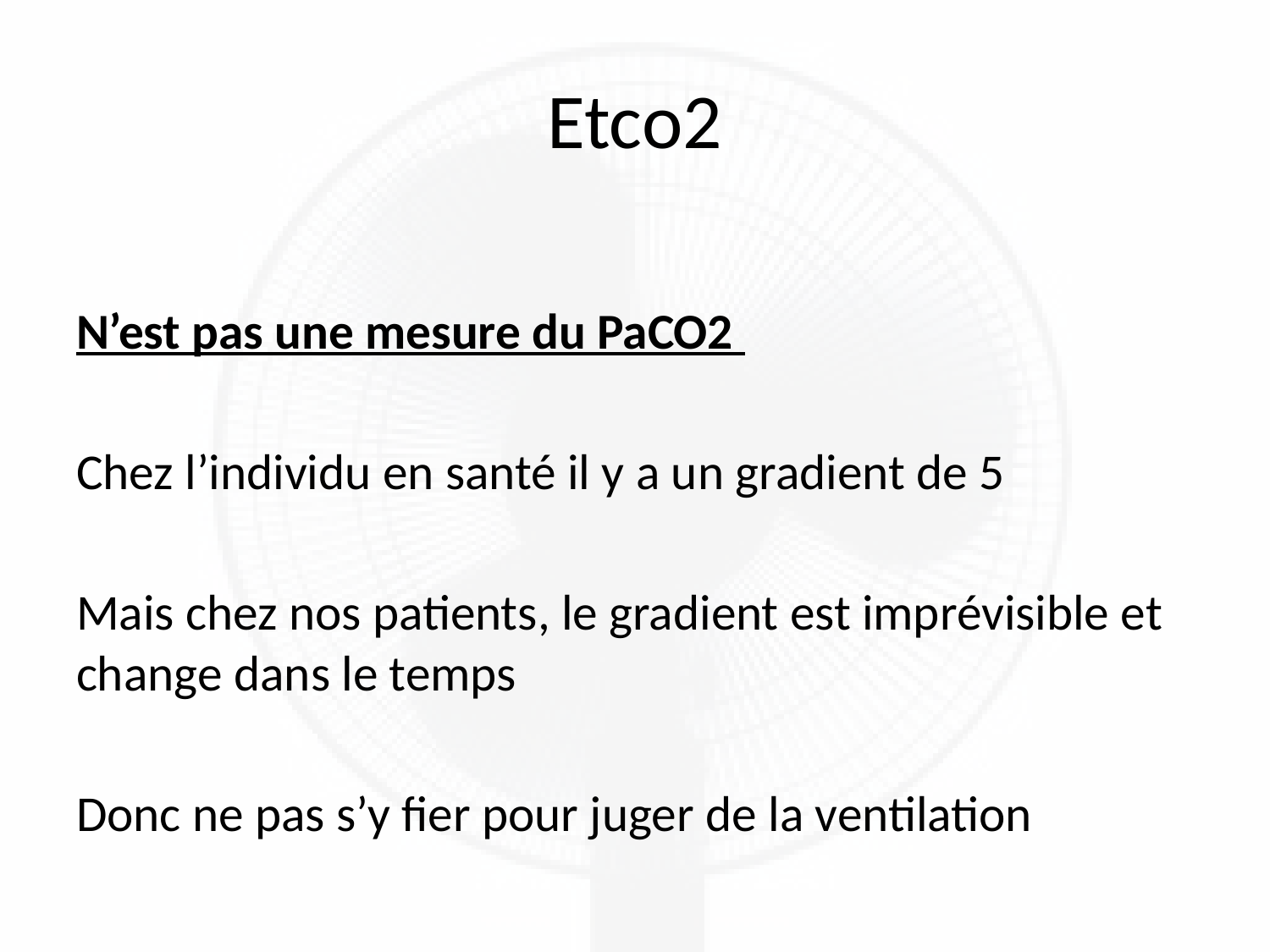

# Etco2

N’est pas une mesure du PaCO2

Chez l’individu en santé il y a un gradient de 5

Mais chez nos patients, le gradient est imprévisible et change dans le temps

Donc ne pas s’y fier pour juger de la ventilation